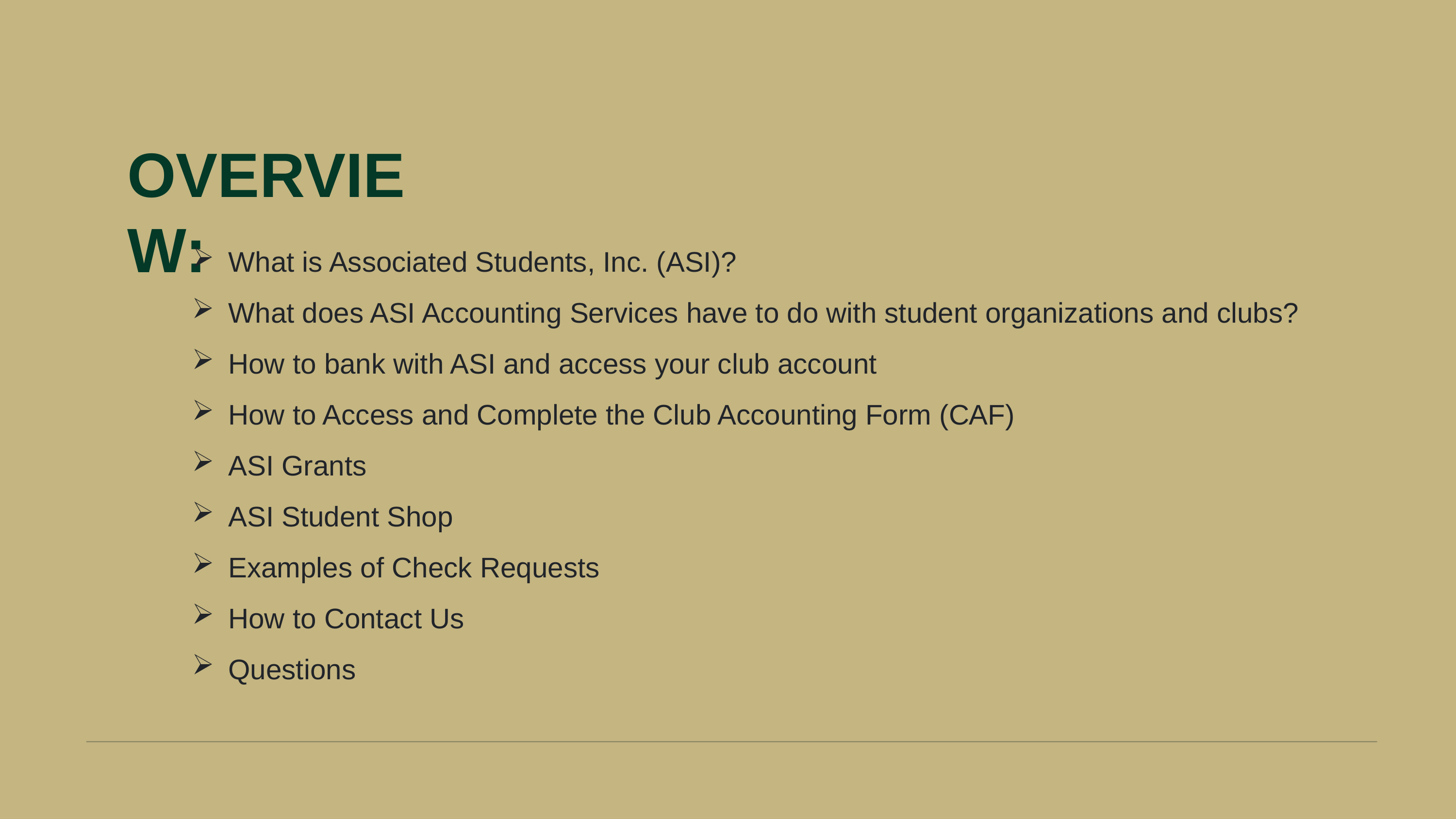

OVERVIEW:
What is Associated Students, Inc. (ASI)?
What does ASI Accounting Services have to do with student organizations and clubs?
How to bank with ASI and access your club account
How to Access and Complete the Club Accounting Form (CAF)
ASI Grants
ASI Student Shop
Examples of Check Requests
How to Contact Us
Questions